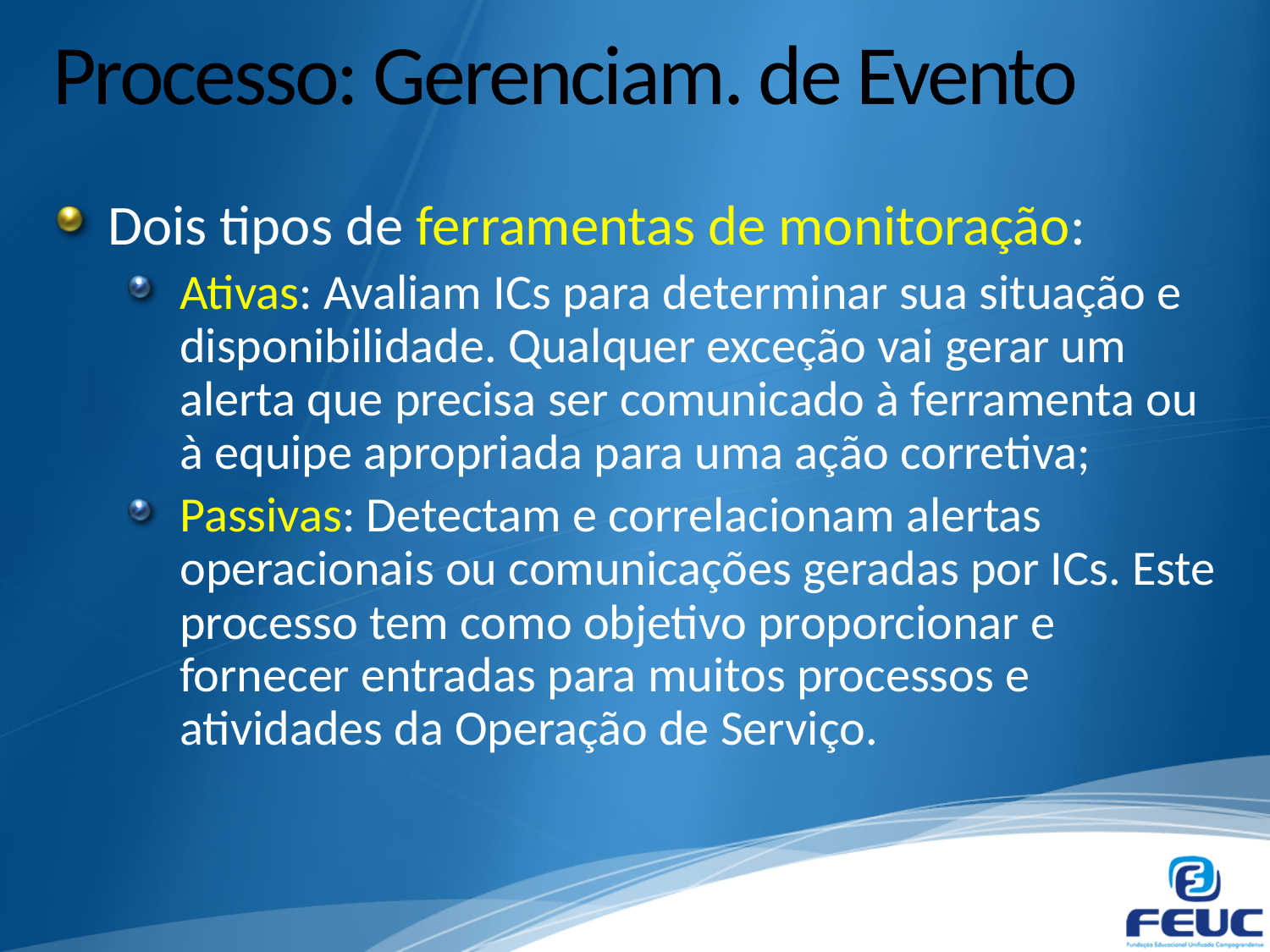

# Processo: Gerenciam. de Evento
Dois tipos de ferramentas de monitoração:
Ativas: Avaliam ICs para determinar sua situação e disponibilidade. Qualquer exceção vai gerar um alerta que precisa ser comunicado à ferramenta ou à equipe apropriada para uma ação corretiva;
Passivas: Detectam e correlacionam alertas operacionais ou comunicações geradas por ICs. Este processo tem como objetivo proporcionar e fornecer entradas para muitos processos e atividades da Operação de Serviço.